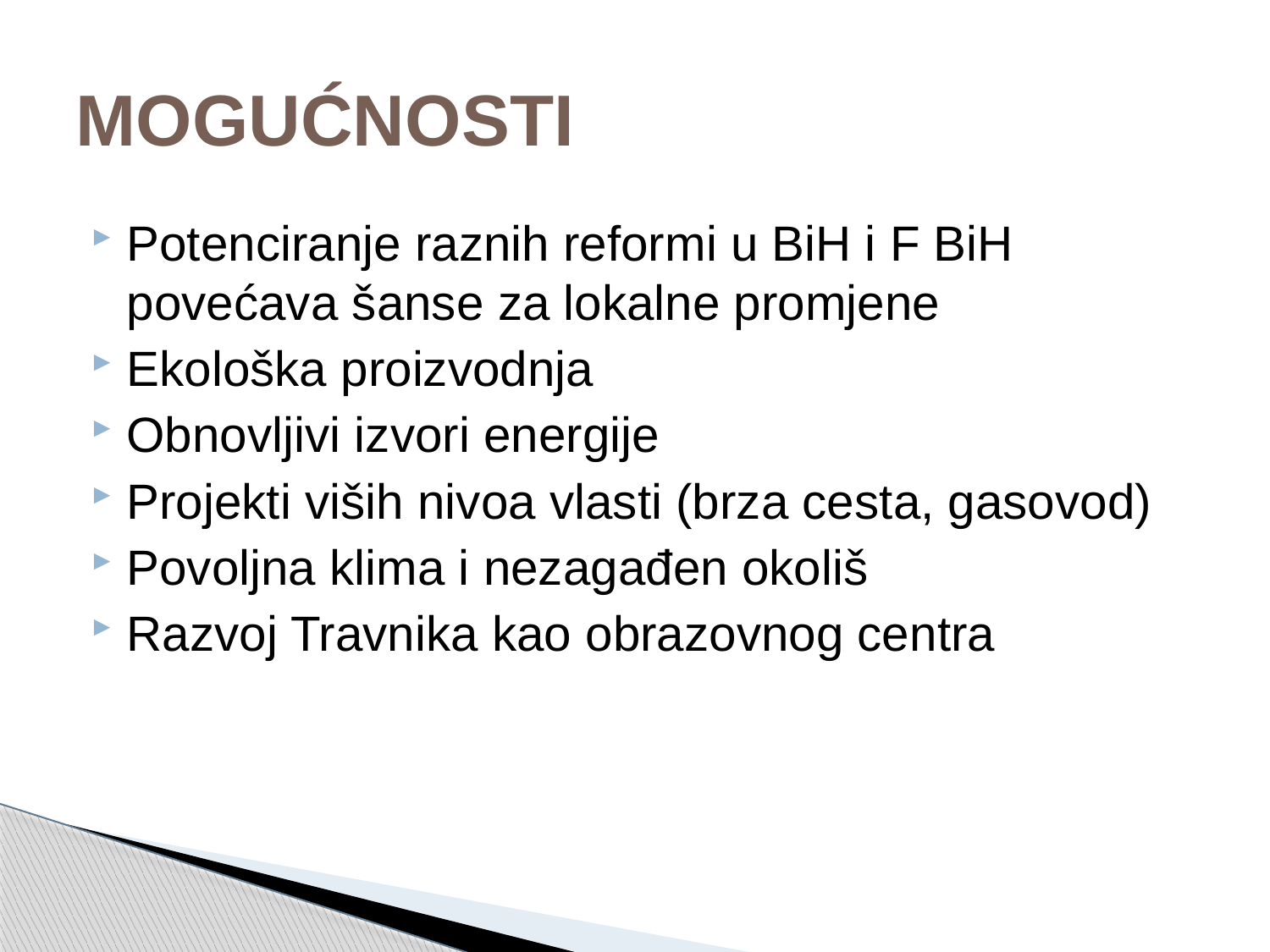

# MOGUĆNOSTI
Potenciranje raznih reformi u BiH i F BiH povećava šanse za lokalne promjene
Ekološka proizvodnja
Obnovljivi izvori energije
Projekti viših nivoa vlasti (brza cesta, gasovod)
Povoljna klima i nezagađen okoliš
Razvoj Travnika kao obrazovnog centra